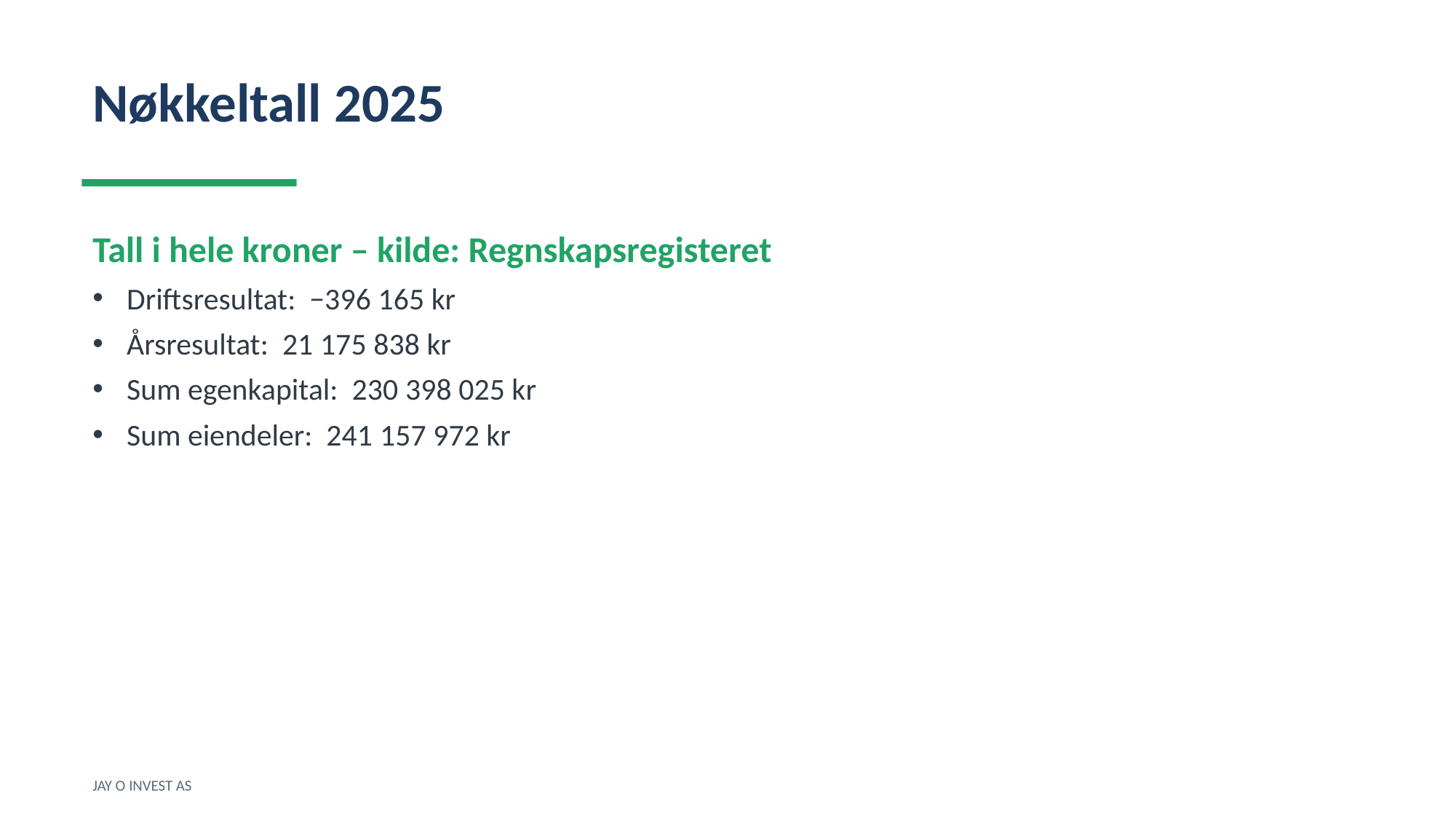

Nøkkeltall 2025

Tall i hele kroner – kilde: Regnskapsregisteret
Driftsresultat:  −396 165 kr
Årsresultat:  21 175 838 kr
Sum egenkapital:  230 398 025 kr
Sum eiendeler:  241 157 972 kr
JAY O INVEST AS